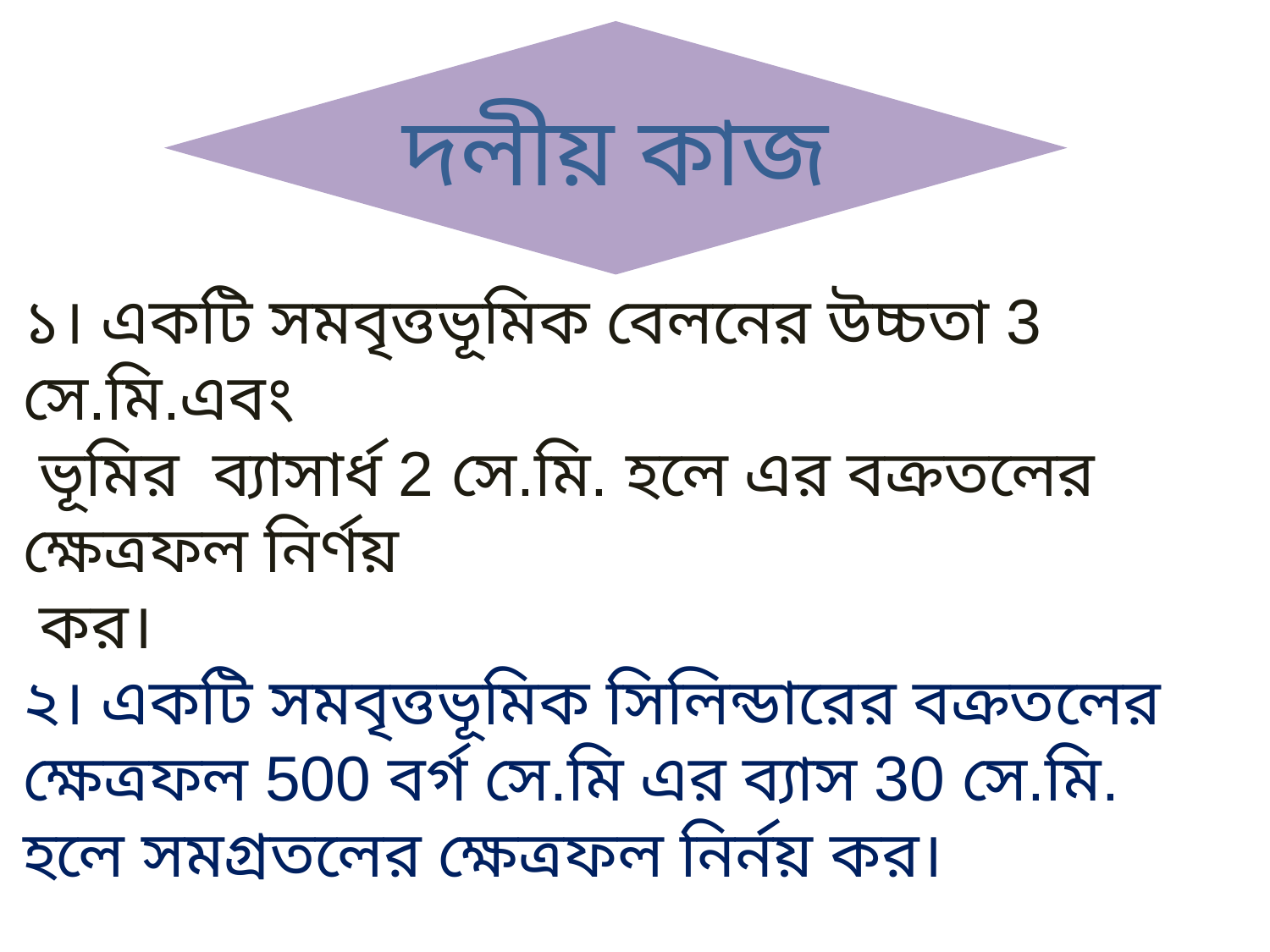

দলীয় কাজ
১। একটি সমবৃত্তভূমিক বেলনের উচ্চতা 3 সে.মি.এবং
 ভূমির  ব্যাসার্ধ 2 সে.মি. হলে এর বক্রতলের ক্ষেত্রফল নির্ণয়
 কর।
২। একটি সমবৃত্তভূমিক সিলিন্ডারের বক্রতলের ক্ষেত্রফল 500 বর্গ সে.মি এর ব্যাস 30 সে.মি. হলে সমগ্রতলের ক্ষেত্রফল নির্নয় কর।